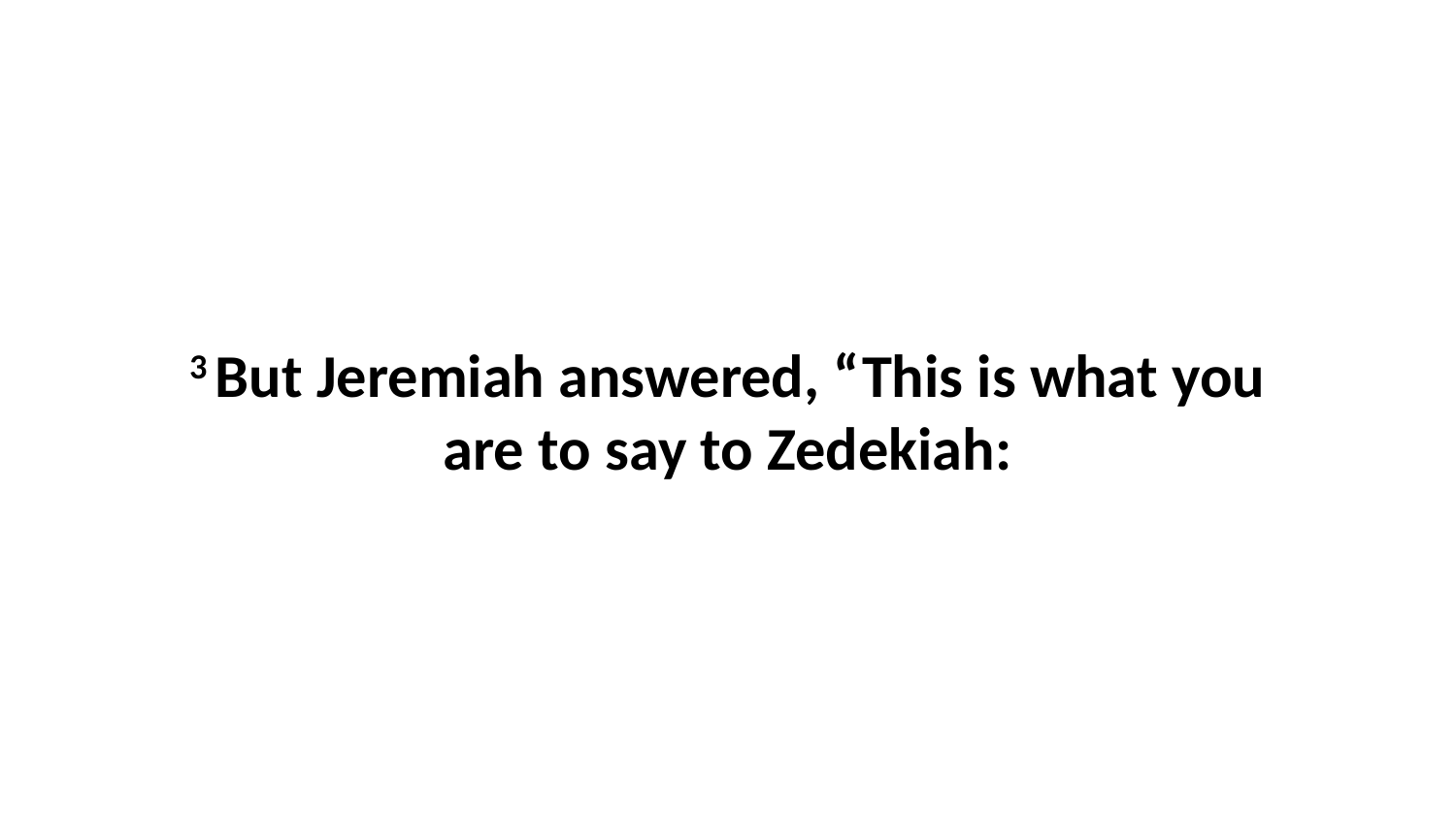

3 But Jeremiah answered, “This is what you are to say to Zedekiah: